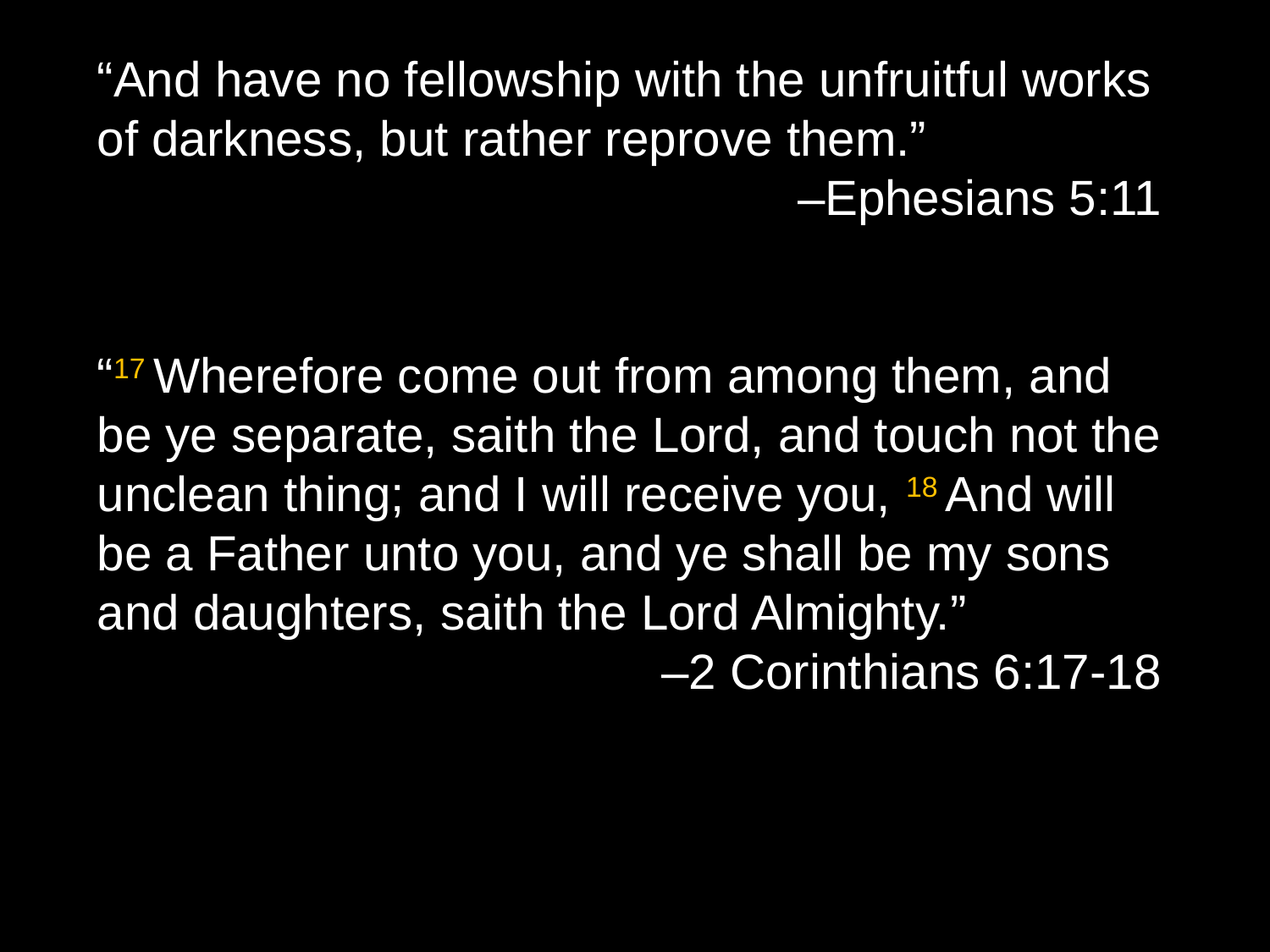

“And have no fellowship with the unfruitful works of darkness, but rather reprove them.”
–Ephesians 5:11

“17 Wherefore come out from among them, and be ye separate, saith the Lord, and touch not the unclean thing; and I will receive you, 18 And will be a Father unto you, and ye shall be my sons and daughters, saith the Lord Almighty.”
–2 Corinthians 6:17-18